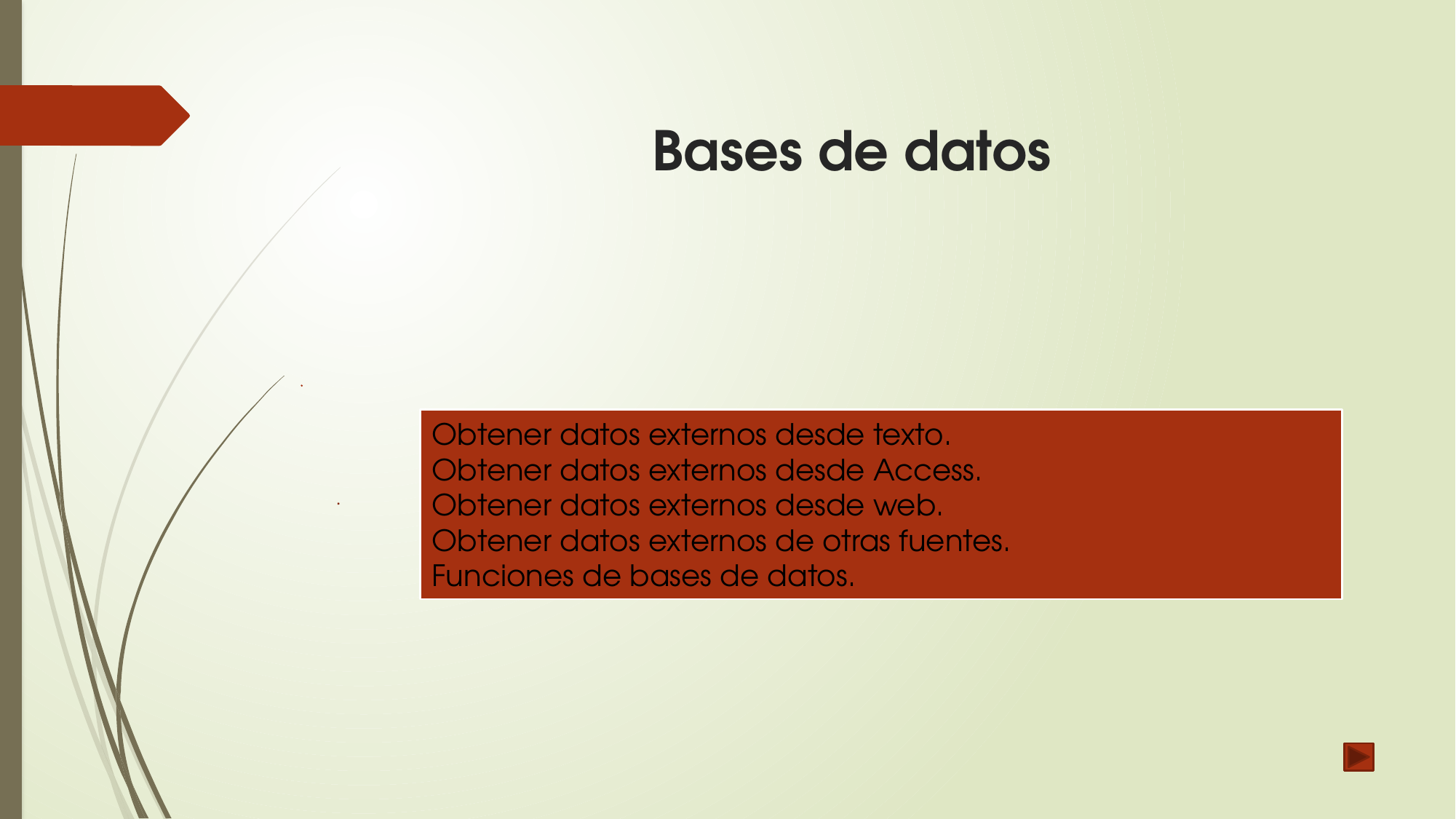

# Bases de datos
Obtener datos externos desde texto.
Obtener datos externos desde Access.
Obtener datos externos desde web.
Obtener datos externos de otras fuentes.
Funciones de bases de datos.